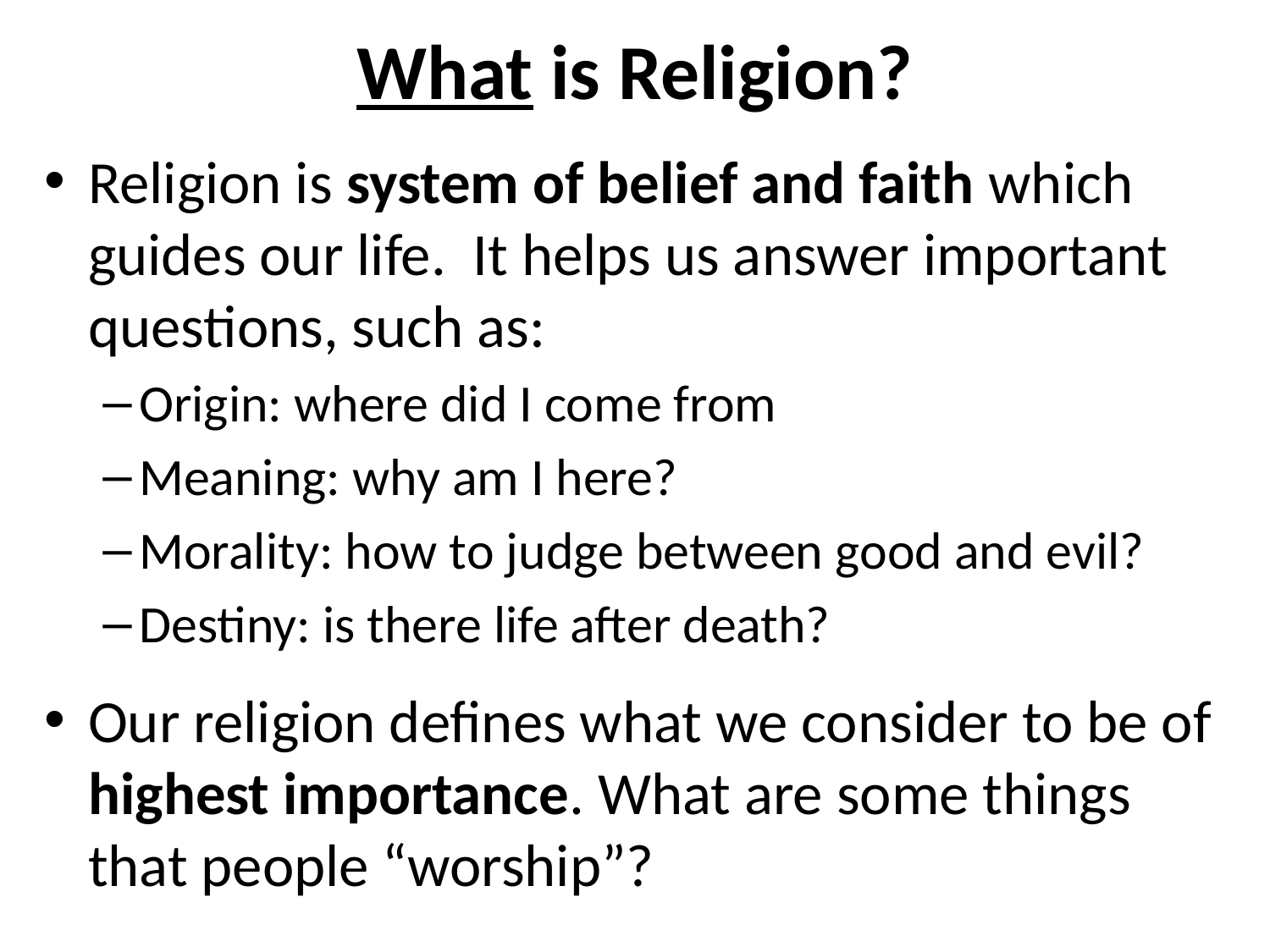

# What is Religion?
Religion is system of belief and faith which guides our life.  It helps us answer important questions, such as:
Origin: where did I come from
Meaning: why am I here?
Morality: how to judge between good and evil?
Destiny: is there life after death?
Our religion defines what we consider to be of highest importance. What are some things that people “worship”?